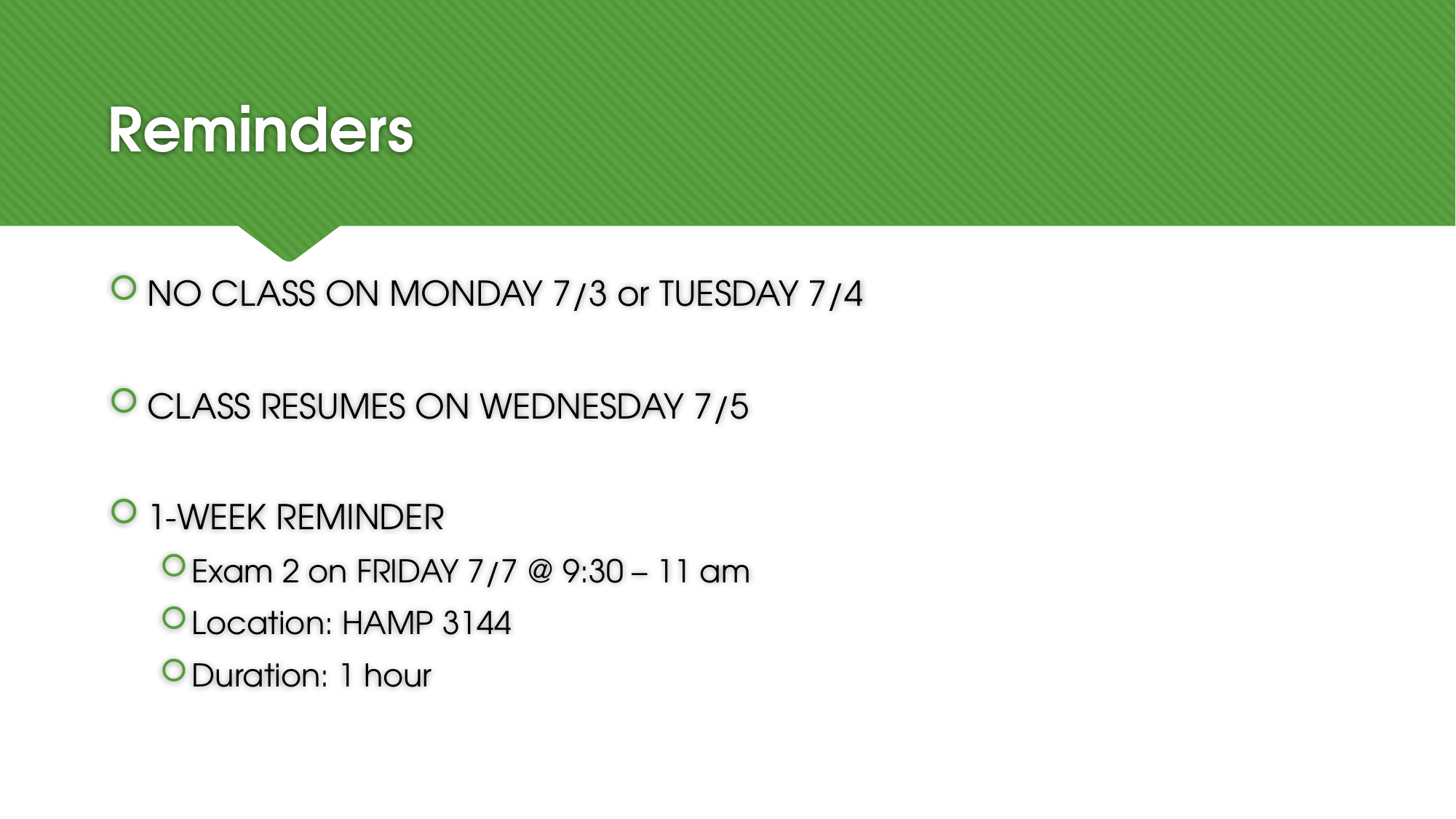

# Reminders
NO CLASS ON MONDAY 7/3 or TUESDAY 7/4

CLASS RESUMES ON WEDNESDAY 7/5

1-WEEK REMINDER
Exam 2 on FRIDAY 7/7 @ 9:30 – 11 am
Location: HAMP 3144
Duration: 1 hour